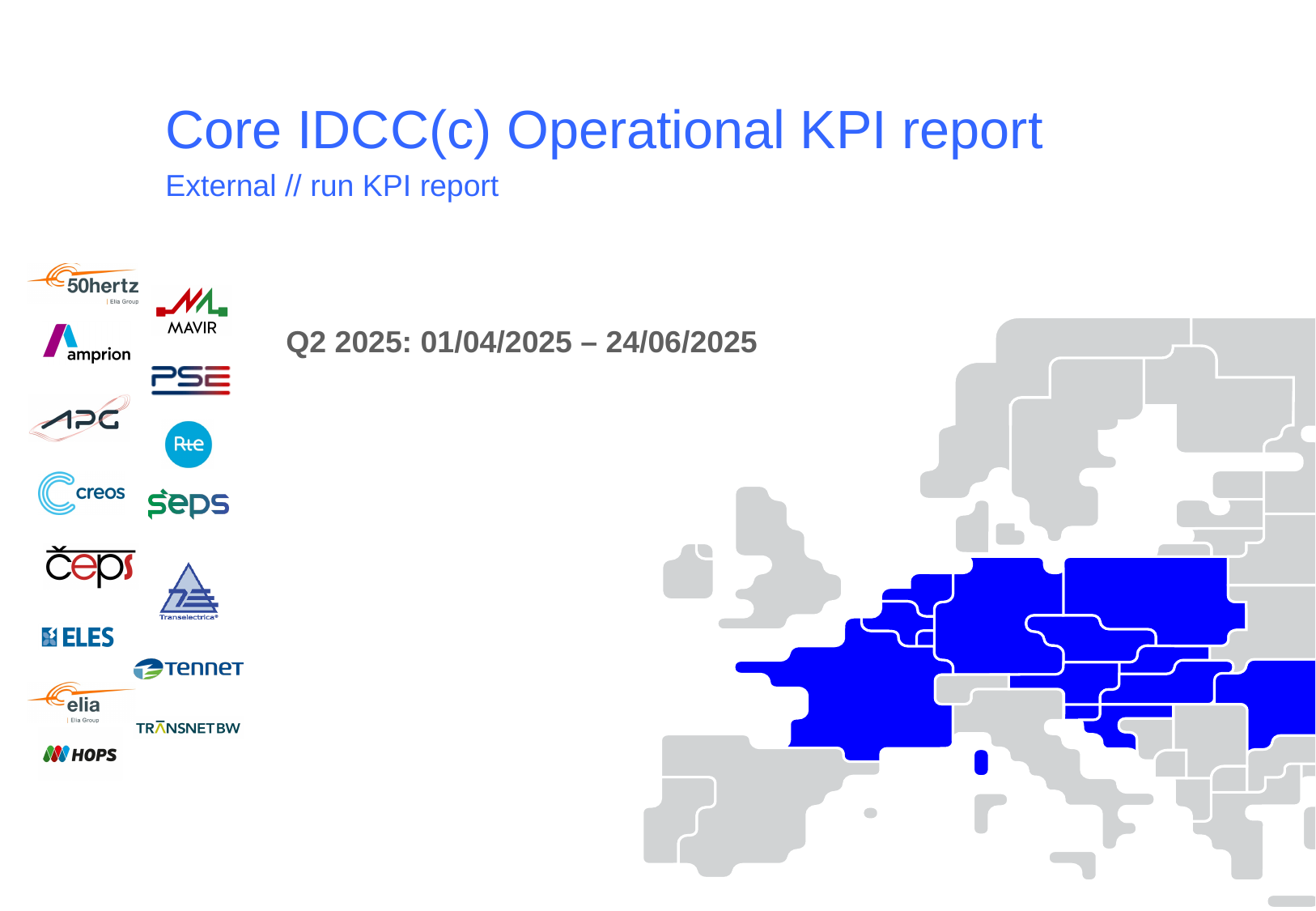

Core IDCC(c) Operational KPI report
External // run KPI report
Q2 2025: 01/04/2025 – 24/06/2025